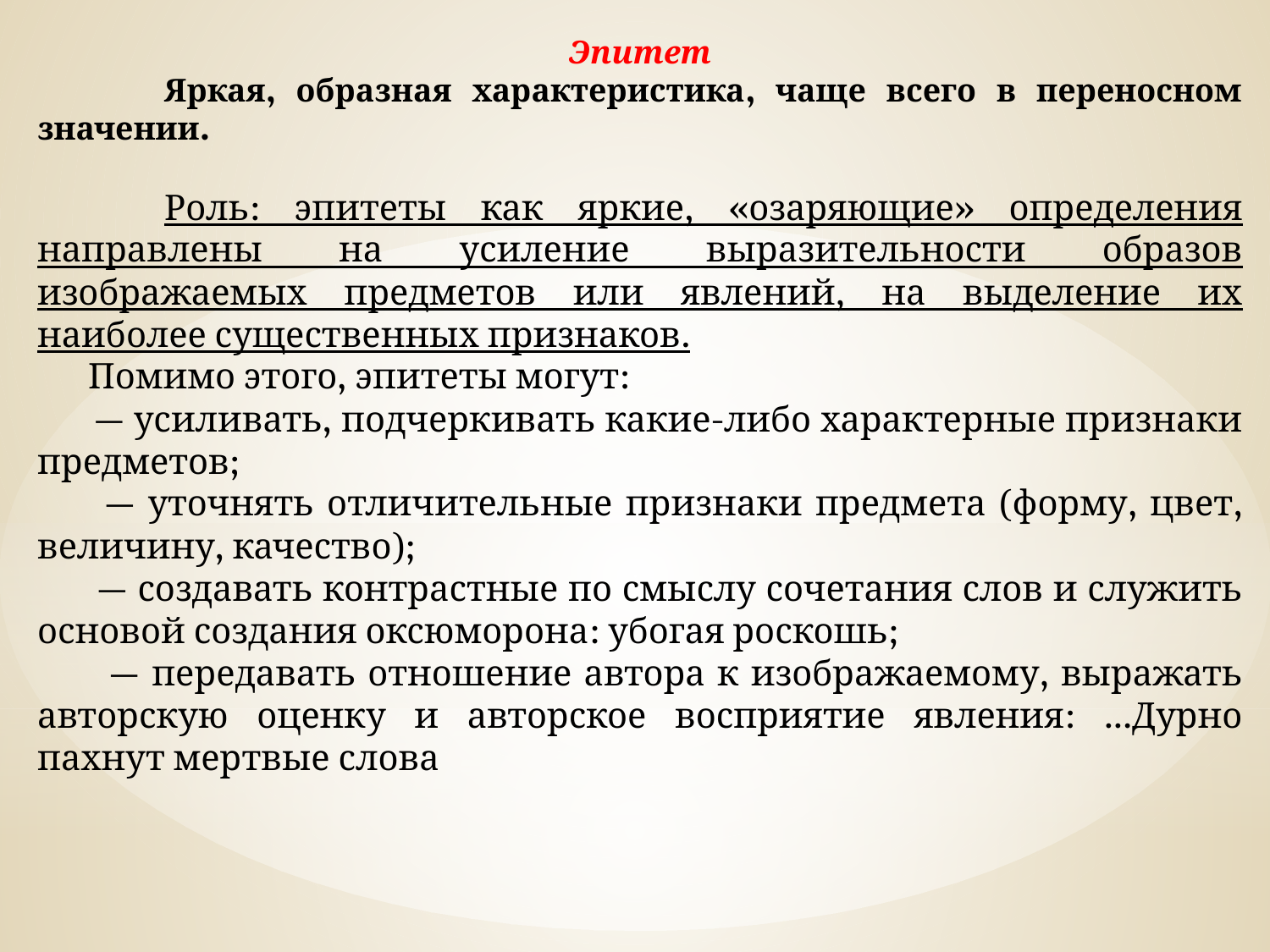

Эпитет
	Яркая, образная характеристика, чаще всего в переносном значении.

	Роль: эпитеты как яркие, «озаряющие» определения направлены на усиление выразительности образов изображаемых предметов или явлений, на выделение их наиболее существенных признаков.
      Помимо этого, эпитеты могут:
      — усиливать, подчеркивать какие-либо характерные признаки предметов;
     — уточнять отличительные признаки предмета (форму, цвет, величину, качество);
      — создавать контрастные по смыслу сочетания слов и служить основой создания оксюморона: убогая роскошь;
      — передавать отношение автора к изображаемому, выражать авторскую оценку и авторское восприятие явления: ...Дурно пахнут мертвые слова